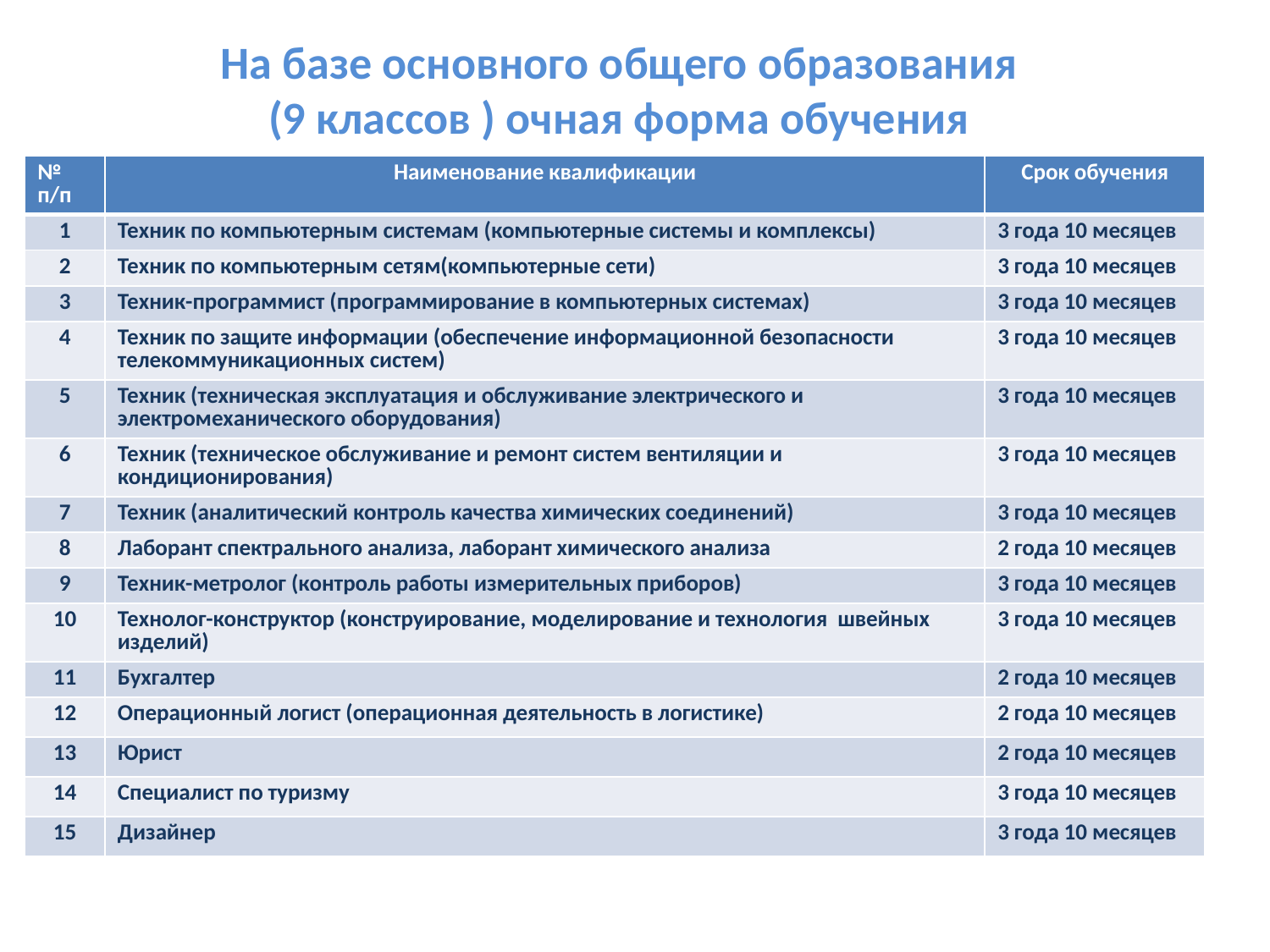

# На базе основного общего образования (9 классов ) очная форма обучения
| № п/п | Наименование квалификации | Срок обучения |
| --- | --- | --- |
| 1 | Техник по компьютерным системам (компьютерные системы и комплексы) | 3 года 10 месяцев |
| 2 | Техник по компьютерным сетям(компьютерные сети) | 3 года 10 месяцев |
| 3 | Техник-программист (программирование в компьютерных системах) | 3 года 10 месяцев |
| 4 | Техник по защите информации (обеспечение информационной безопасности телекоммуникационных систем) | 3 года 10 месяцев |
| 5 | Техник (техническая эксплуатация и обслуживание электрического и электромеханического оборудования) | 3 года 10 месяцев |
| 6 | Техник (техническое обслуживание и ремонт систем вентиляции и кондиционирования) | 3 года 10 месяцев |
| 7 | Техник (аналитический контроль качества химических соединений) | 3 года 10 месяцев |
| 8 | Лаборант спектрального анализа, лаборант химического анализа | 2 года 10 месяцев |
| 9 | Техник-метролог (контроль работы измерительных приборов) | 3 года 10 месяцев |
| 10 | Технолог-конструктор (конструирование, моделирование и технология швейных изделий) | 3 года 10 месяцев |
| 11 | Бухгалтер | 2 года 10 месяцев |
| 12 | Операционный логист (операционная деятельность в логистике) | 2 года 10 месяцев |
| 13 | Юрист | 2 года 10 месяцев |
| 14 | Специалист по туризму | 3 года 10 месяцев |
| 15 | Дизайнер | 3 года 10 месяцев |